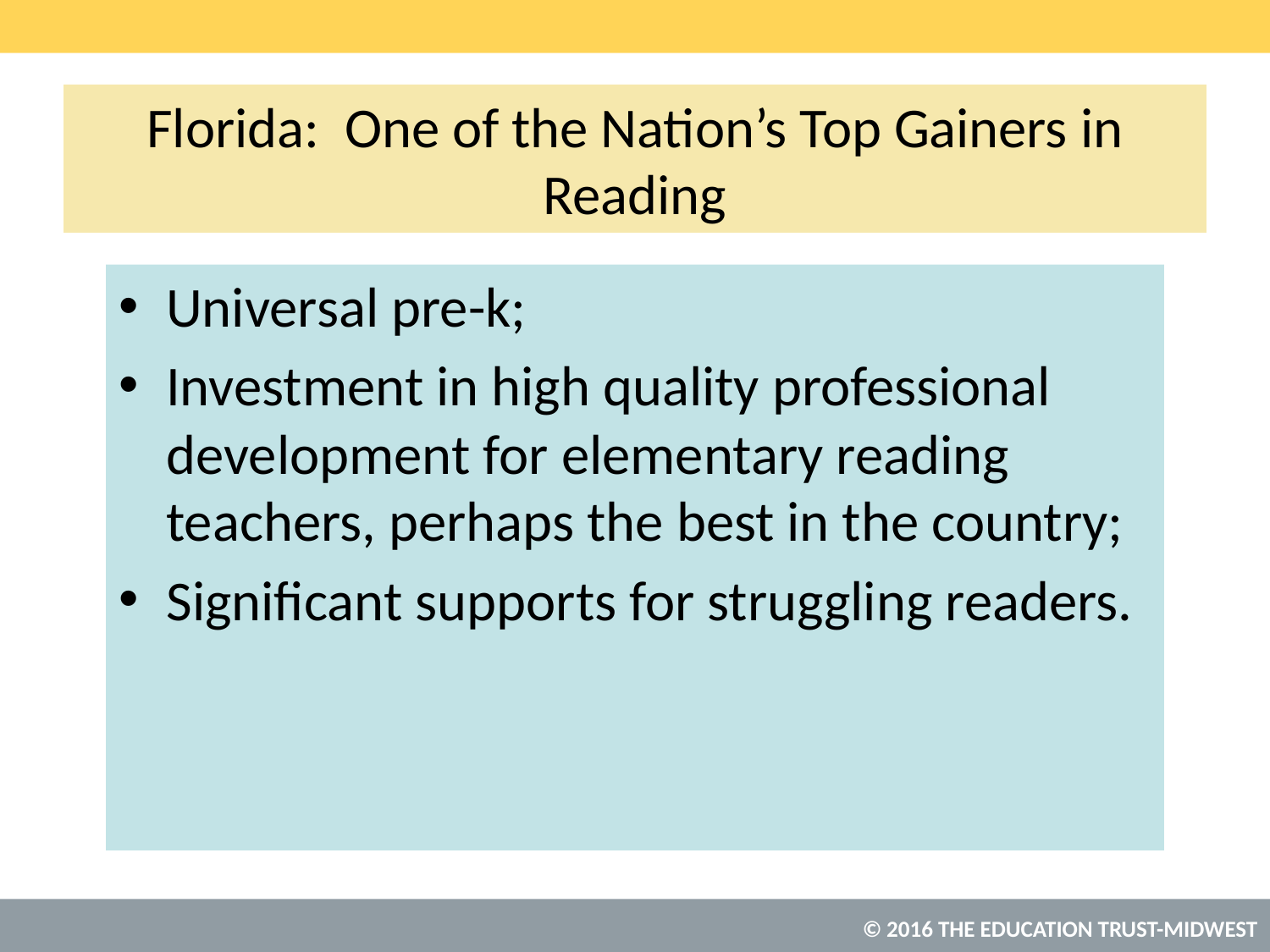

# Florida:  One of the Nation’s Top Gainers in Reading
Universal pre-k;
Investment in high quality professional development for elementary reading teachers, perhaps the best in the country;
Significant supports for struggling readers.